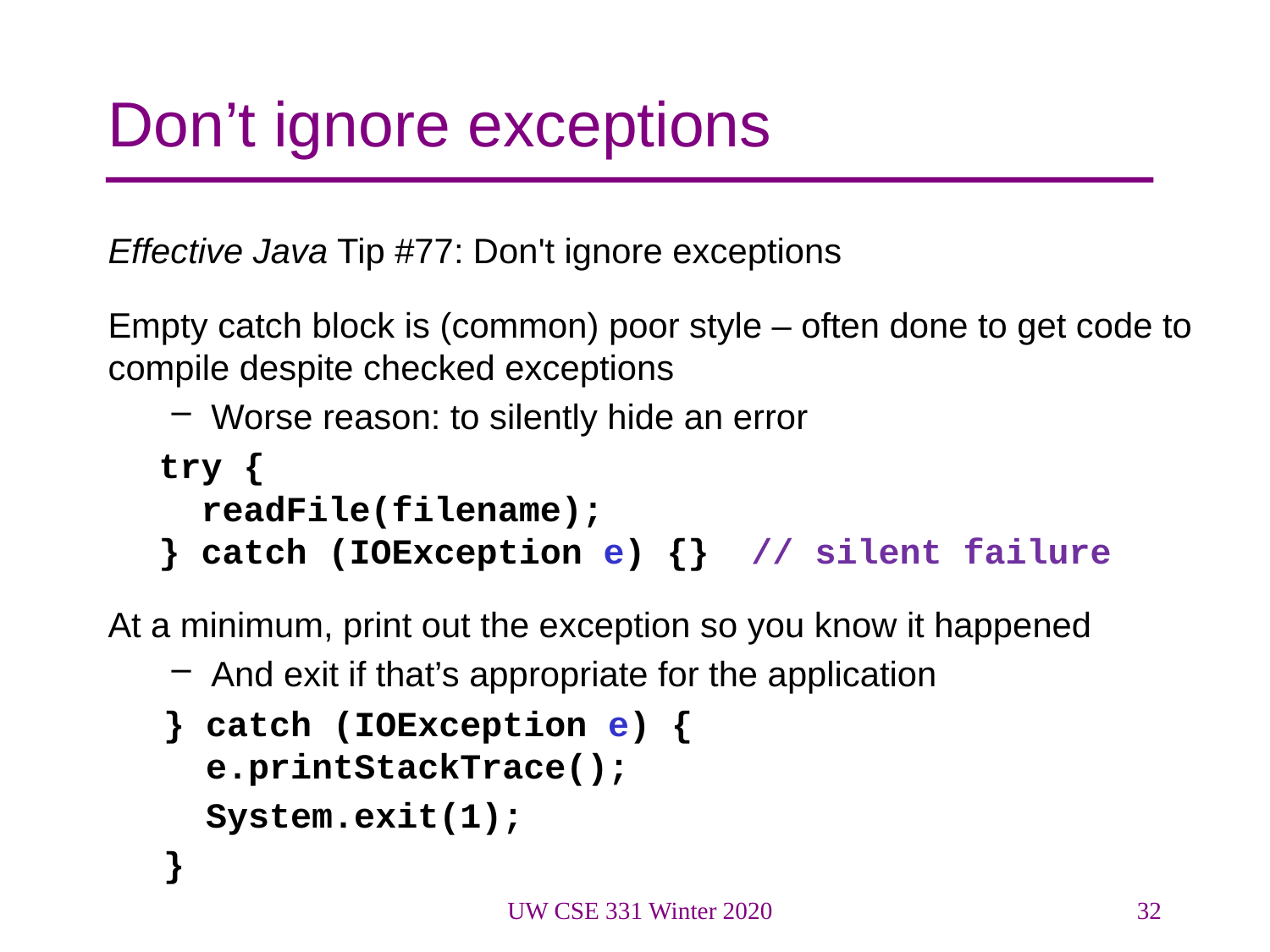

# Don’t ignore exceptions
Effective Java Tip #77: Don't ignore exceptions

Empty catch block is (common) poor style – often done to get code to compile despite checked exceptions
Worse reason: to silently hide an error
try {
  readFile(filename);
} catch (IOException e) {}  // silent failure

At a minimum, print out the exception so you know it happened
And exit if that’s appropriate for the application
} catch (IOException e) {
  e.printStackTrace();
  System.exit(1);
}
UW CSE 331 Winter 2020
32